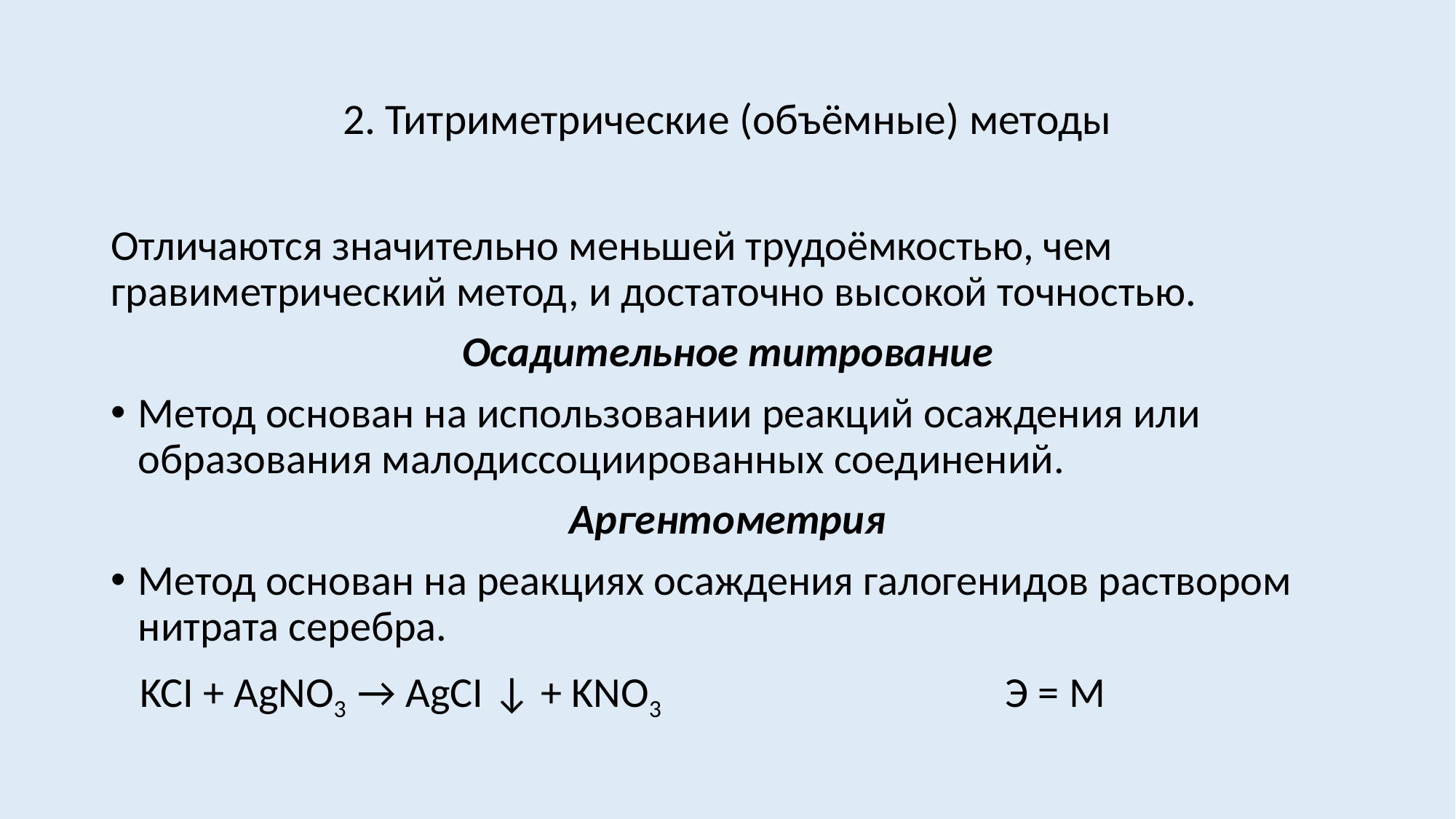

# 2. Титриметрические (объёмные) методы
Отличаются значительно меньшей трудоёмкостью, чем гравиметрический метод, и достаточно высокой точностью.
Осадительное титрование
Метод основан на использовании реакций осаждения или образования малодиссоциированных соединений.
Аргентометрия
Метод основан на реакциях осаждения галогенидов раствором нитрата серебра.
   KCI + AgNO3  → AgCI ↓ + KNO3                                                             Э = М